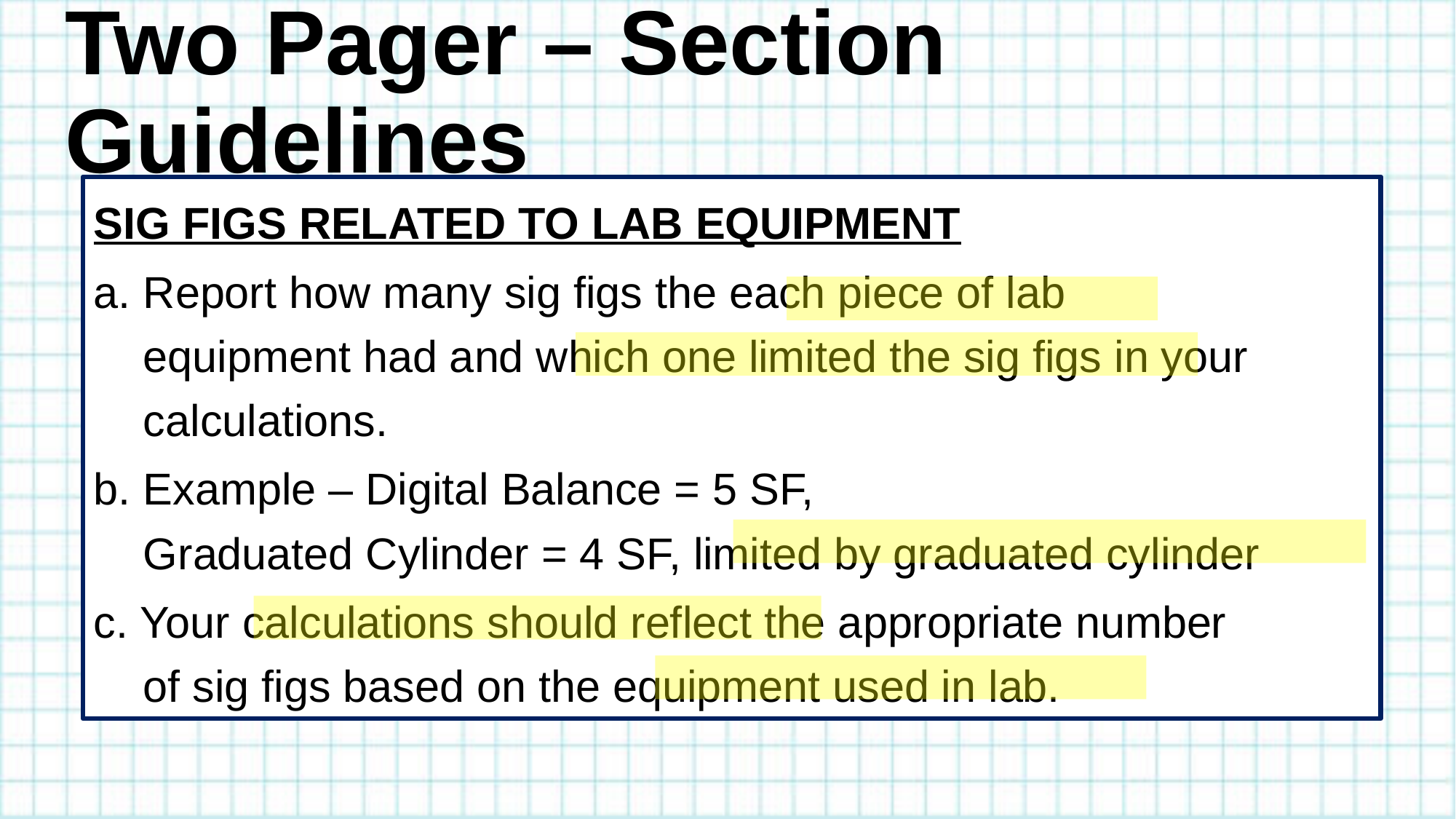

# Two Pager – Section Guidelines
SIG FIGS RELATED TO LAB EQUIPMENT
a. Report how many sig figs the each piece of lab
    equipment had and which one limited the sig figs in your
    calculations.
b. Example – Digital Balance = 5 SF,
    Graduated Cylinder = 4 SF, limited by graduated cylinder
c. Your calculations should reflect the appropriate number
    of sig figs based on the equipment used in lab.